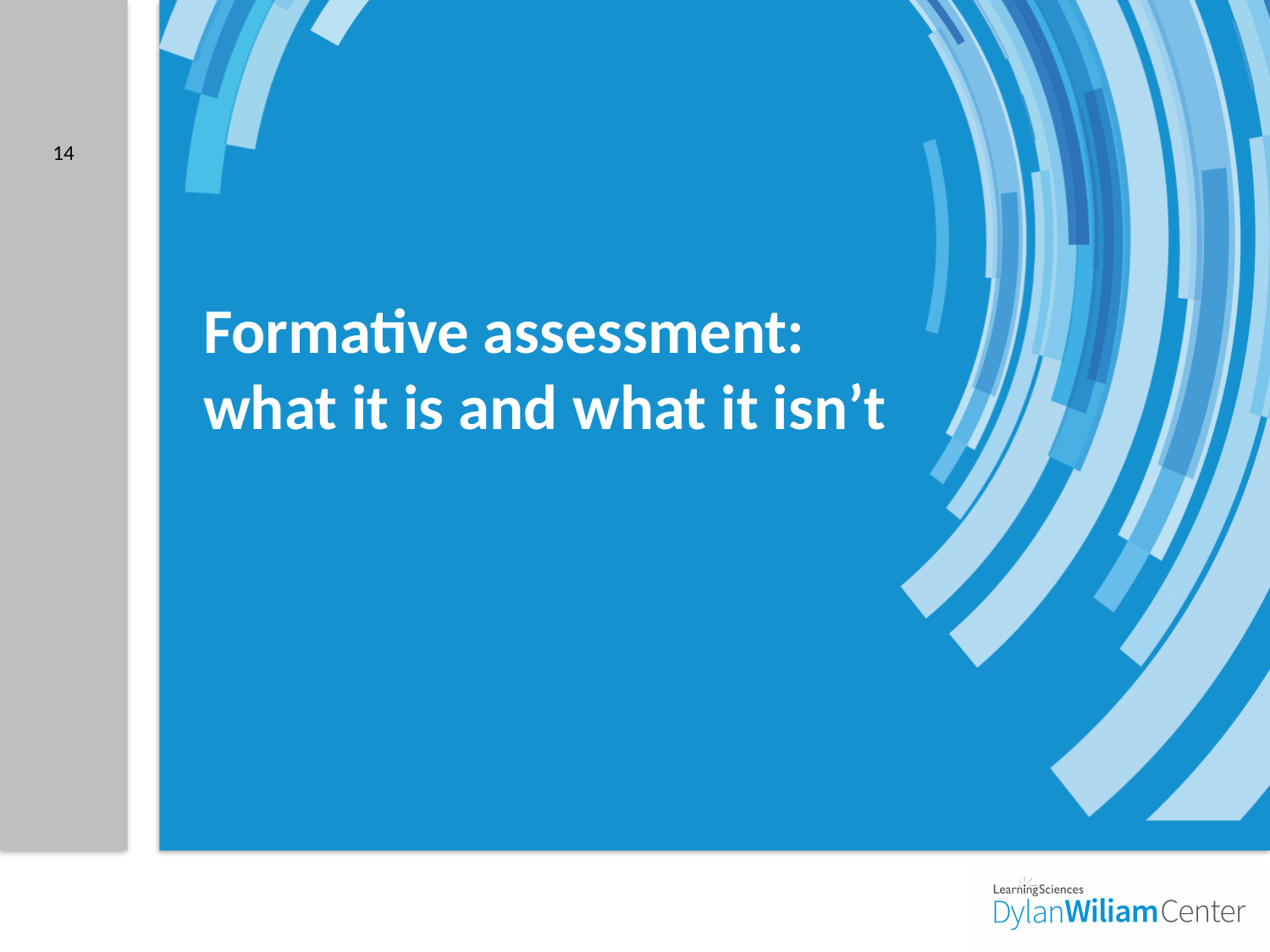

14
# Formative assessment: what it is and what it isn’t